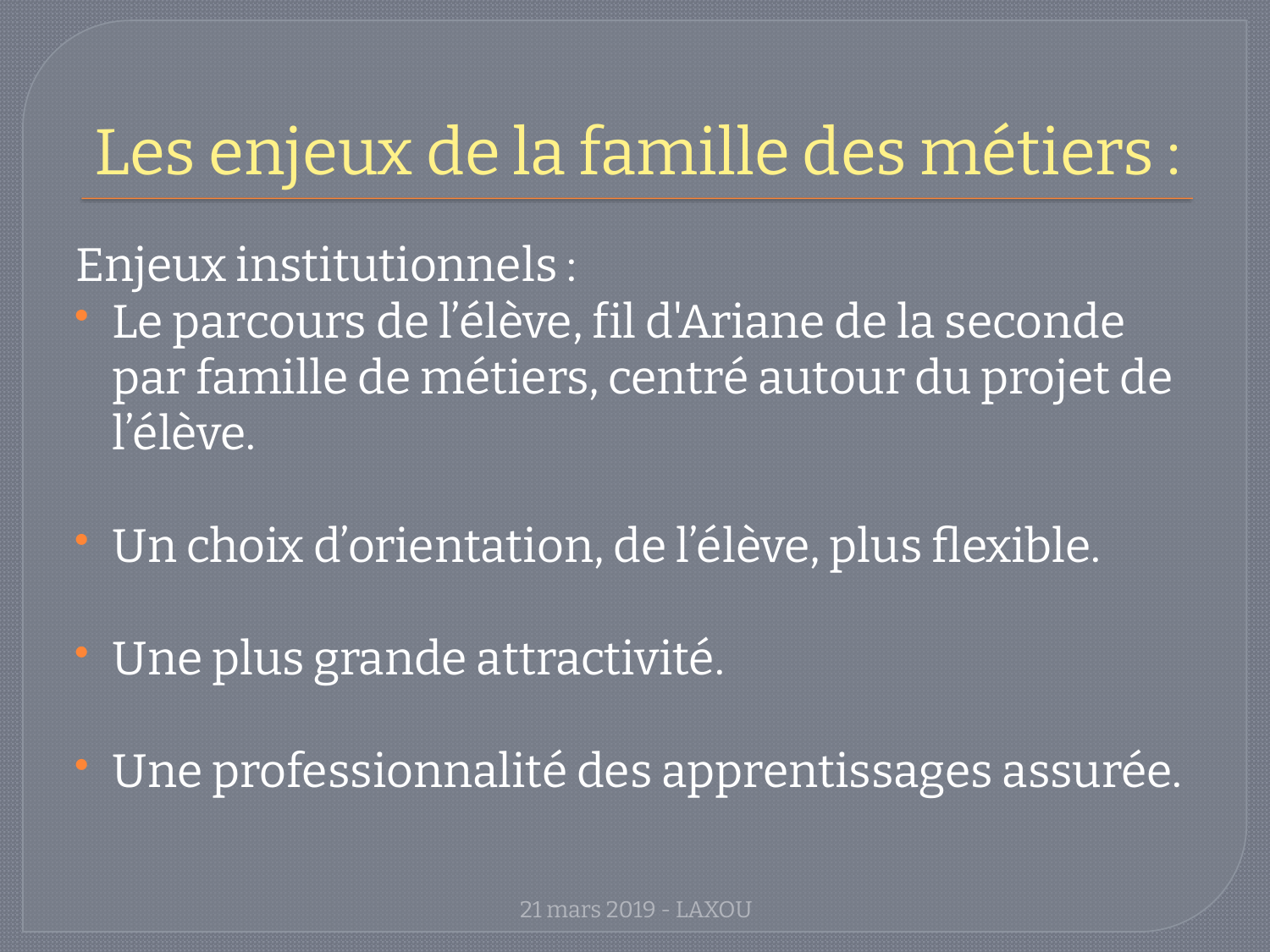

# Les enjeux de la famille des métiers :
Enjeux institutionnels :
Le parcours de l’élève, fil d'Ariane de la seconde par famille de métiers, centré autour du projet de l’élève.

Un choix d’orientation, de l’élève, plus flexible.

Une plus grande attractivité.

Une professionnalité des apprentissages assurée.

21 mars 2019 - LAXOU